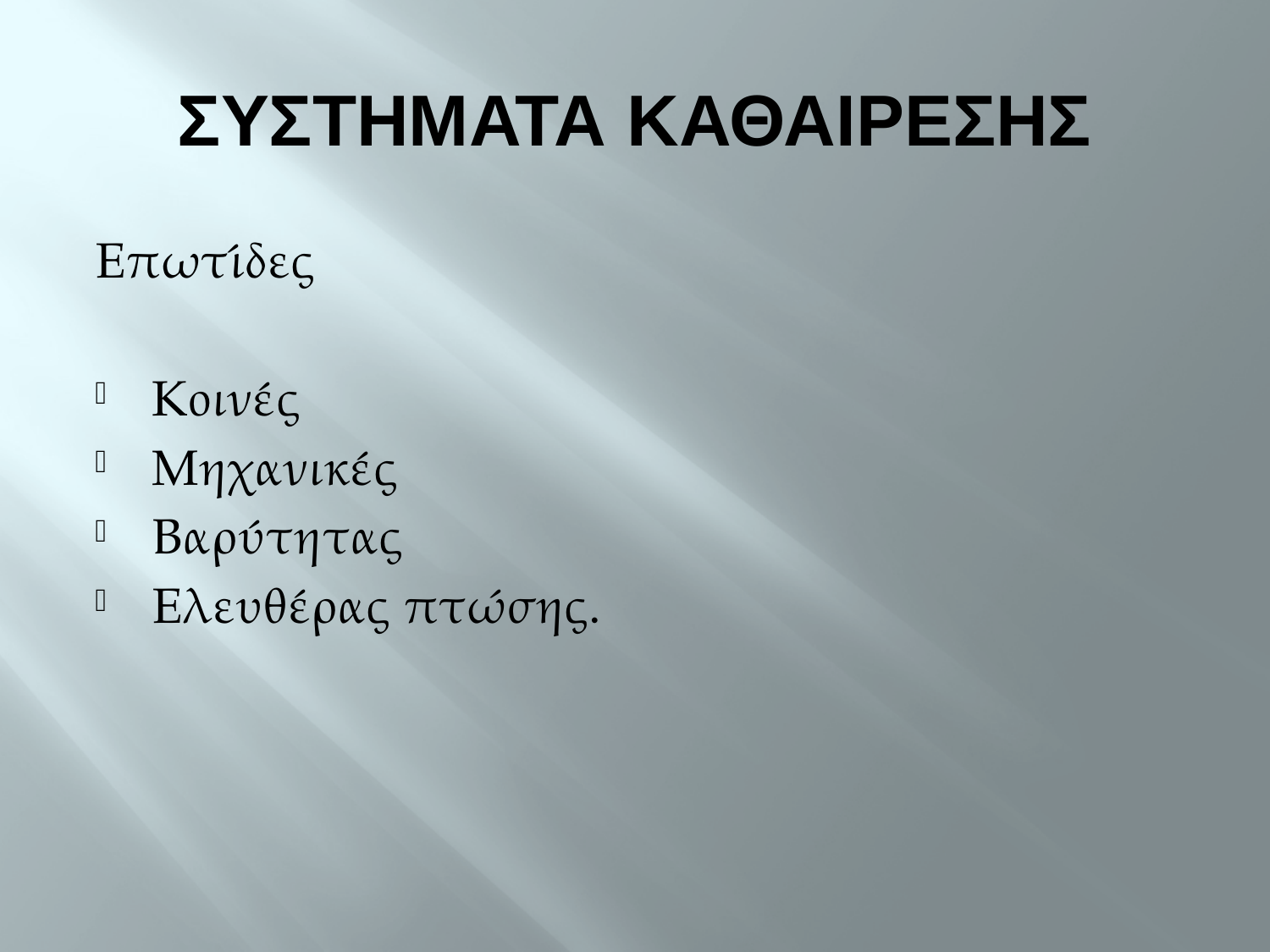

# ΣΥΣΤΗΜΑΤΑ ΚΑΘΑΙΡΕΣΗΣ
Επωτίδες

Κοινές
Μηχανικές
Βαρύτητας
Ελευθέρας πτώσης.